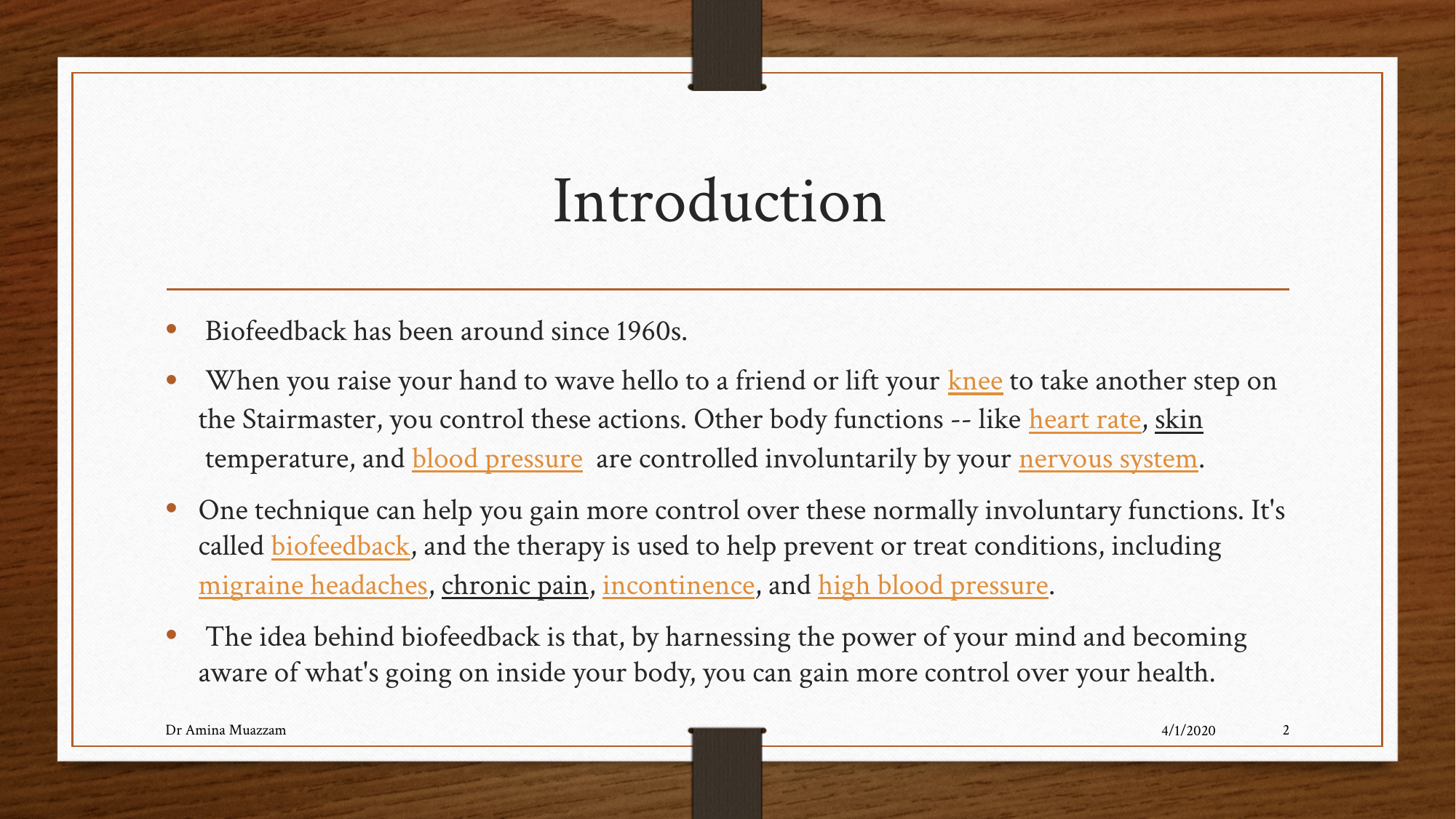

# Introduction
 Biofeedback has been around since 1960s.
 When you raise your hand to wave hello to a friend or lift your knee to take another step on the Stairmaster, you control these actions. Other body functions -- like heart rate, skin temperature, and blood pressure  are controlled involuntarily by your nervous system.
One technique can help you gain more control over these normally involuntary functions. It's called biofeedback, and the therapy is used to help prevent or treat conditions, including migraine headaches, chronic pain, incontinence, and high blood pressure.
 The idea behind biofeedback is that, by harnessing the power of your mind and becoming aware of what's going on inside your body, you can gain more control over your health.

Dr Amina Muazzam
4/1/2020
2